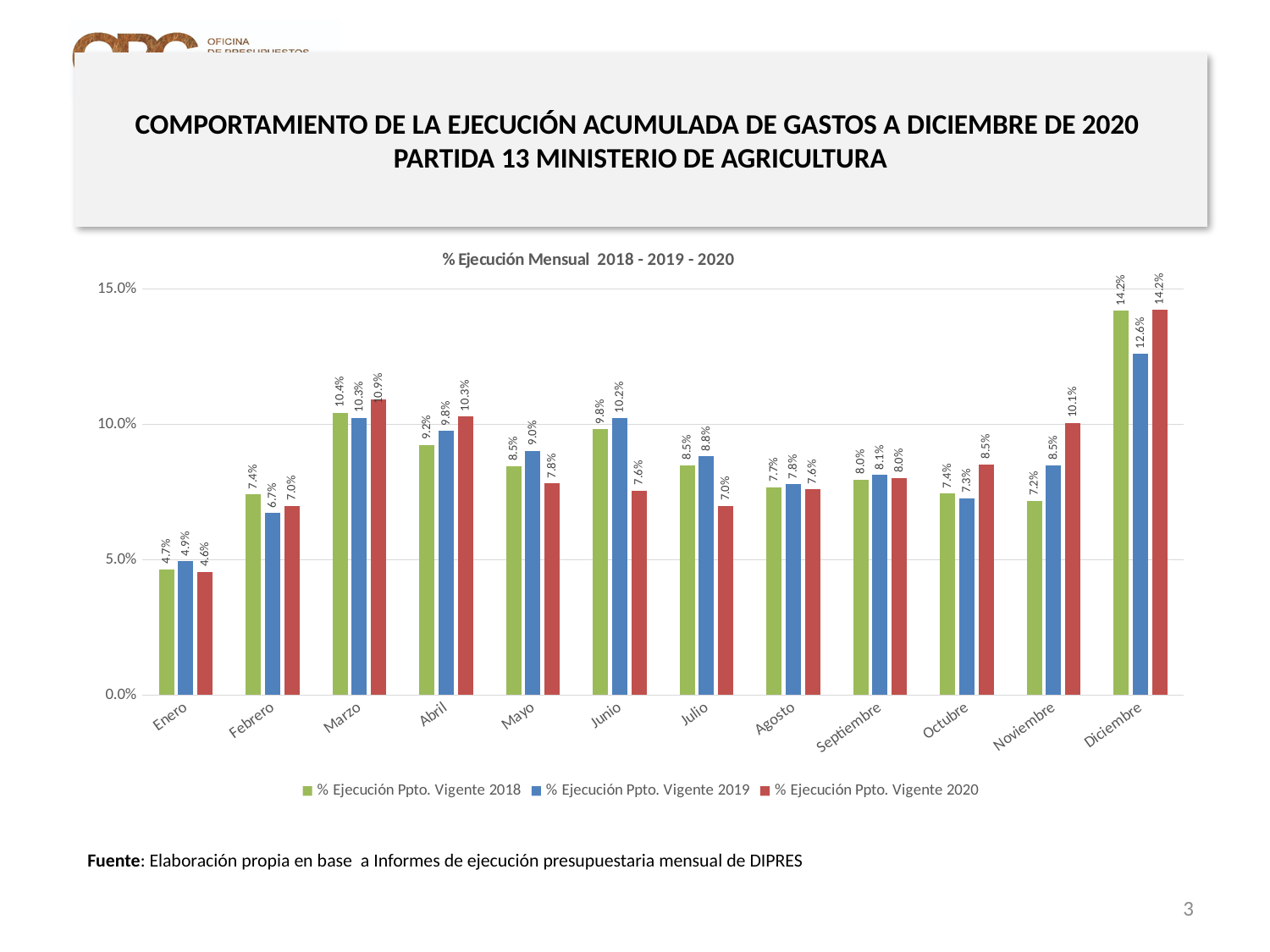

# COMPORTAMIENTO DE LA EJECUCIÓN ACUMULADA DE GASTOS A DICIEMBRE DE 2020 PARTIDA 13 MINISTERIO DE AGRICULTURA

### Chart: % Ejecución Mensual  2018 - 2019 - 2020

| Category | % Ejecución Ppto. Vigente 2018 | % Ejecución Ppto. Vigente 2019 | % Ejecución Ppto. Vigente 2020 |
|---|---|---|---|
| Enero | 0.04653272087037645 | 0.04935970846481639 | 0.04550612234390032 |
| Febrero | 0.07408240897548321 | 0.06732964735886605 | 0.06999617056570284 |
| Marzo | 0.10438912494657841 | 0.10251717366272182 | 0.10933352309056353 |
| Abril | 0.09242193984820792 | 0.09757411880937514 | 0.10294127414896519 |
| Mayo | 0.08459330762800694 | 0.09026669087379871 | 0.0781814457405778 |
| Junio | 0.09822208015528312 | 0.10233769051308687 | 0.07561287851717138 |
| Julio | 0.08502459597813038 | 0.08820531544289702 | 0.06985308755480572 |
| Agosto | 0.07676926925617192 | 0.07793135092641819 | 0.07597845175560201 |
| Septiembre | 0.07968172097959937 | 0.0813203799610639 | 0.08020115204464157 |
| Octubre | 0.07444469016161662 | 0.07268960147145435 | 0.08528248567052026 |
| Noviembre | 0.07176520390911104 | 0.08496242852751693 | 0.10051990282005026 |
| Diciembre | 0.1419551492849309 | 0.1261300386116165 | 0.14237714611781987 |
Fuente: Elaboración propia en base  a Informes de ejecución presupuestaria mensual de DIPRES
3